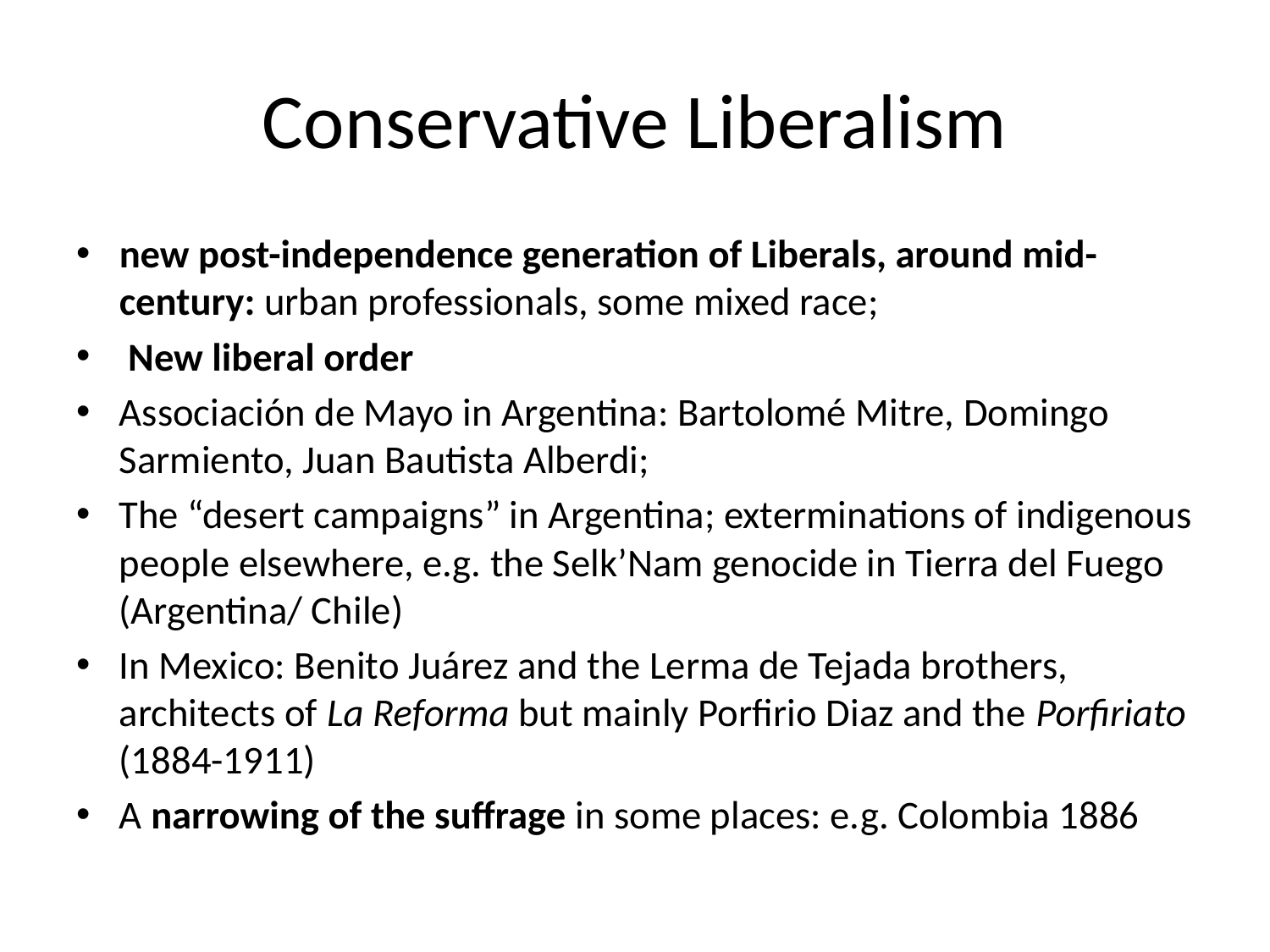

# Conservative Liberalism
new post-independence generation of Liberals, around mid-century: urban professionals, some mixed race;
 New liberal order
Associación de Mayo in Argentina: Bartolomé Mitre, Domingo Sarmiento, Juan Bautista Alberdi;
The “desert campaigns” in Argentina; exterminations of indigenous people elsewhere, e.g. the Selk’Nam genocide in Tierra del Fuego (Argentina/ Chile)
In Mexico: Benito Juárez and the Lerma de Tejada brothers, architects of La Reforma but mainly Porfirio Diaz and the Porfiriato (1884-1911)
A narrowing of the suffrage in some places: e.g. Colombia 1886